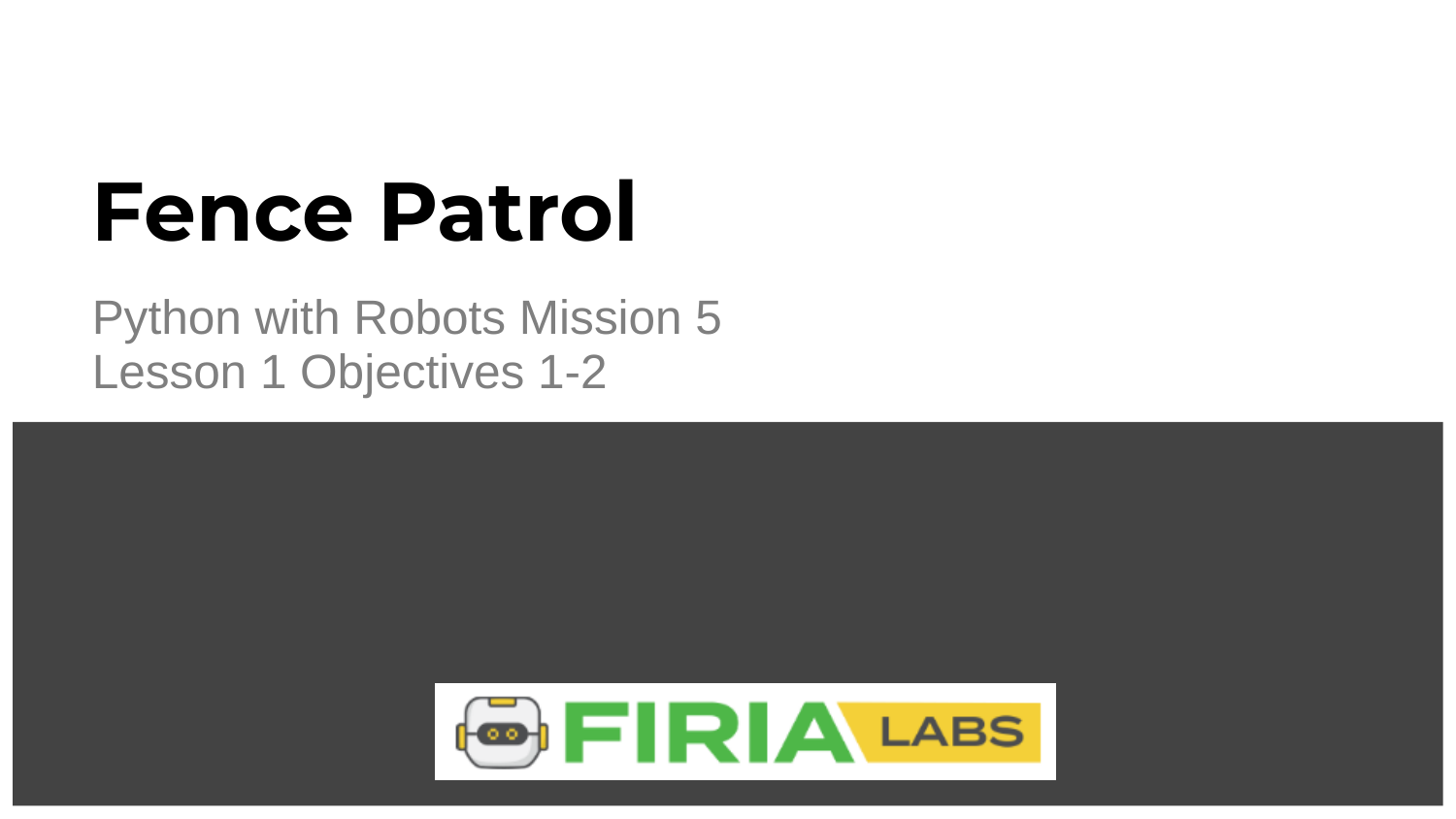

# Fence Patrol
Python with Robots Mission 5
Lesson 1 Objectives 1-2